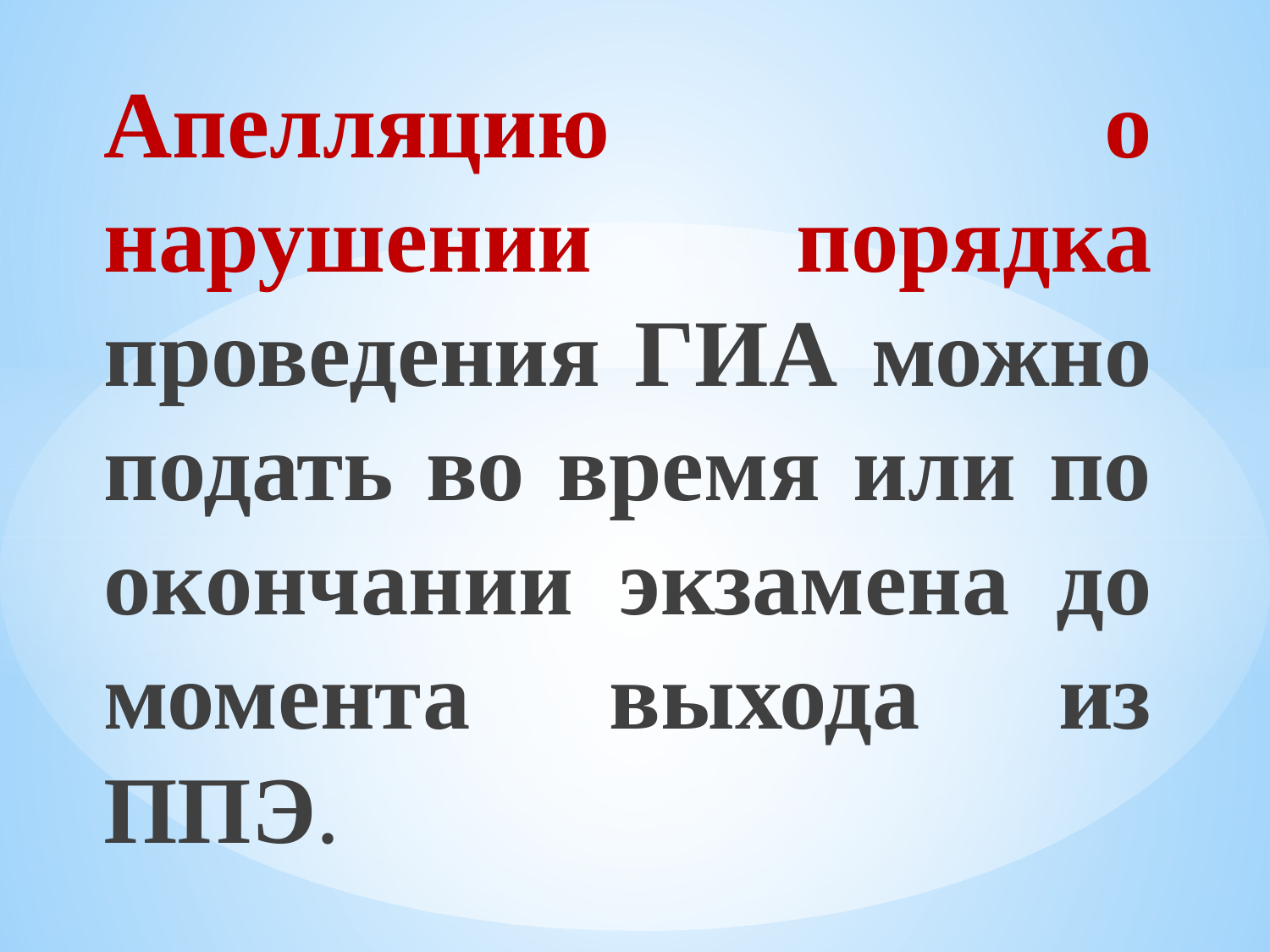

Апелляцию о нарушении порядка проведения ГИА можно подать во время или по окончании экзамена до момента выхода из ППЭ.